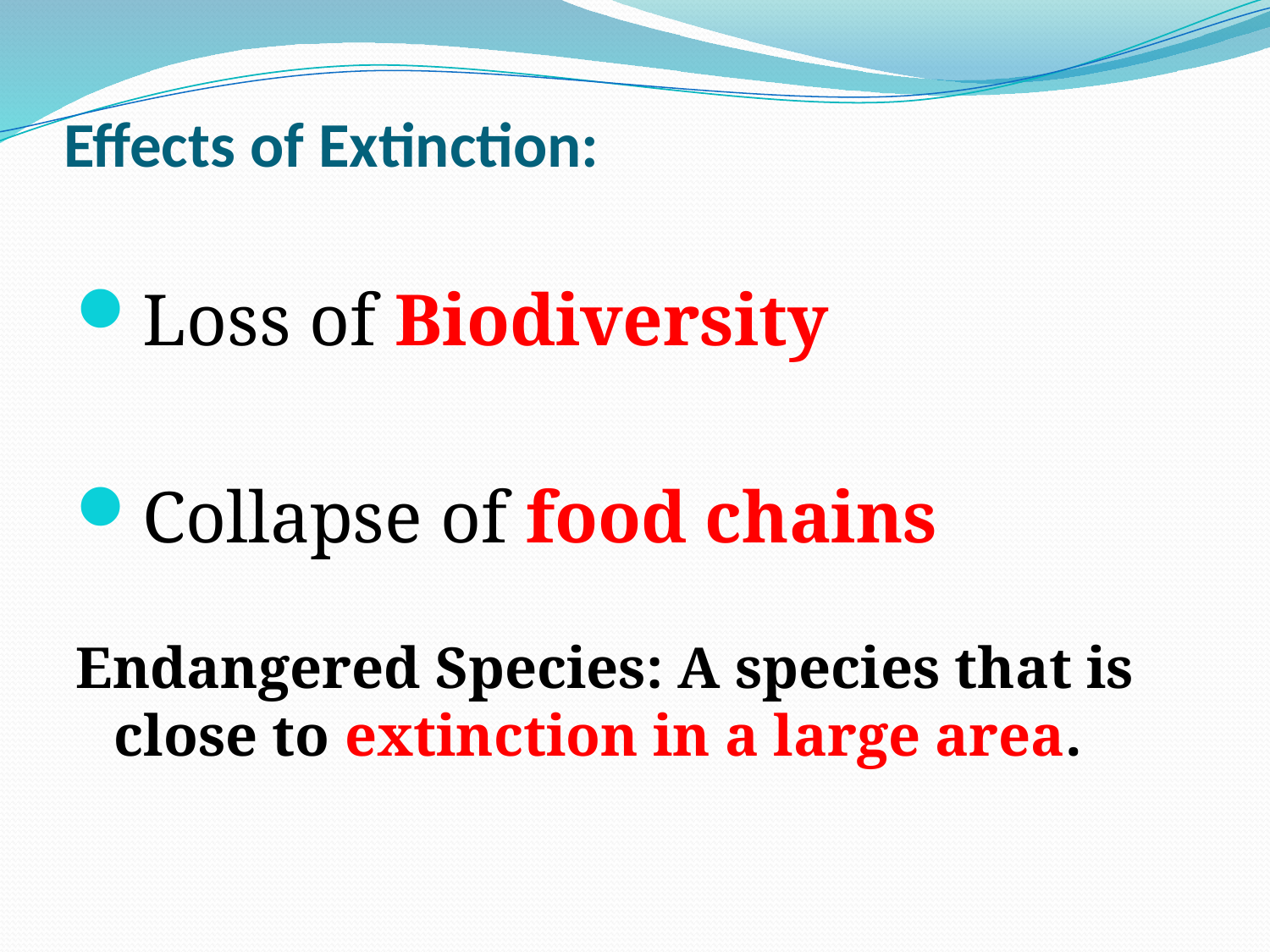

# Effects of Extinction:
Loss of Biodiversity

Collapse of food chains

Endangered Species: A species that is close to extinction in a large area.